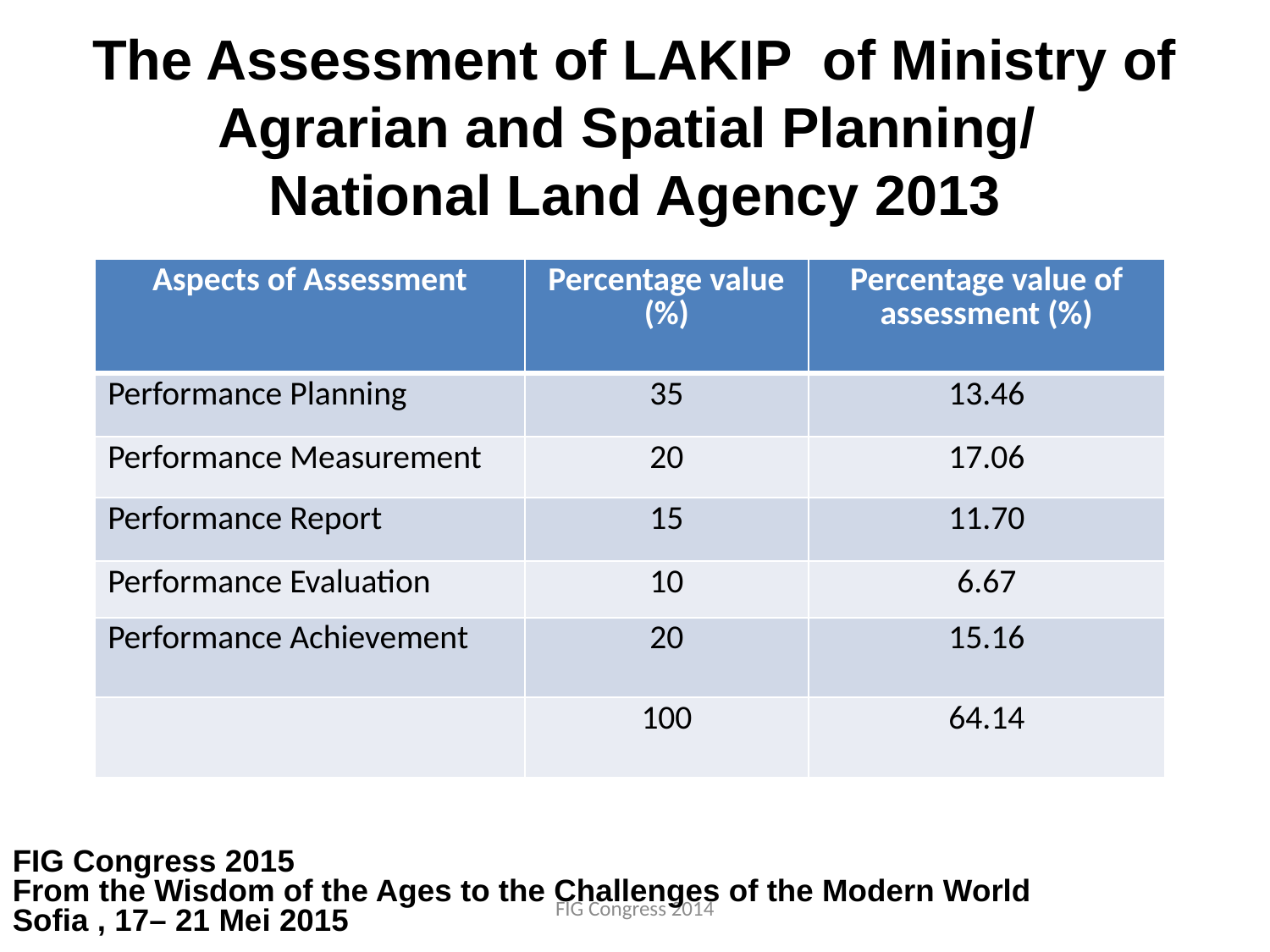

# The Assessment of LAKIP  of Ministry of Agrarian and Spatial Planning/ National Land Agency 2013
| Aspects of Assessment | Percentage value (%) | Percentage value of assessment (%) |
| --- | --- | --- |
| Performance Planning | 35 | 13.46 |
| Performance Measurement | 20 | 17.06 |
| Performance Report | 15 | 11.70 |
| Performance Evaluation | 10 | 6.67 |
| Performance Achievement | 20 | 15.16 |
|  | 100 | 64.14 |
FIG Congress 2015
From the Wisdom of the Ages to the Challenges of the Modern World
Sofia , 17– 21 Mei 2015
FIG Congress 2014